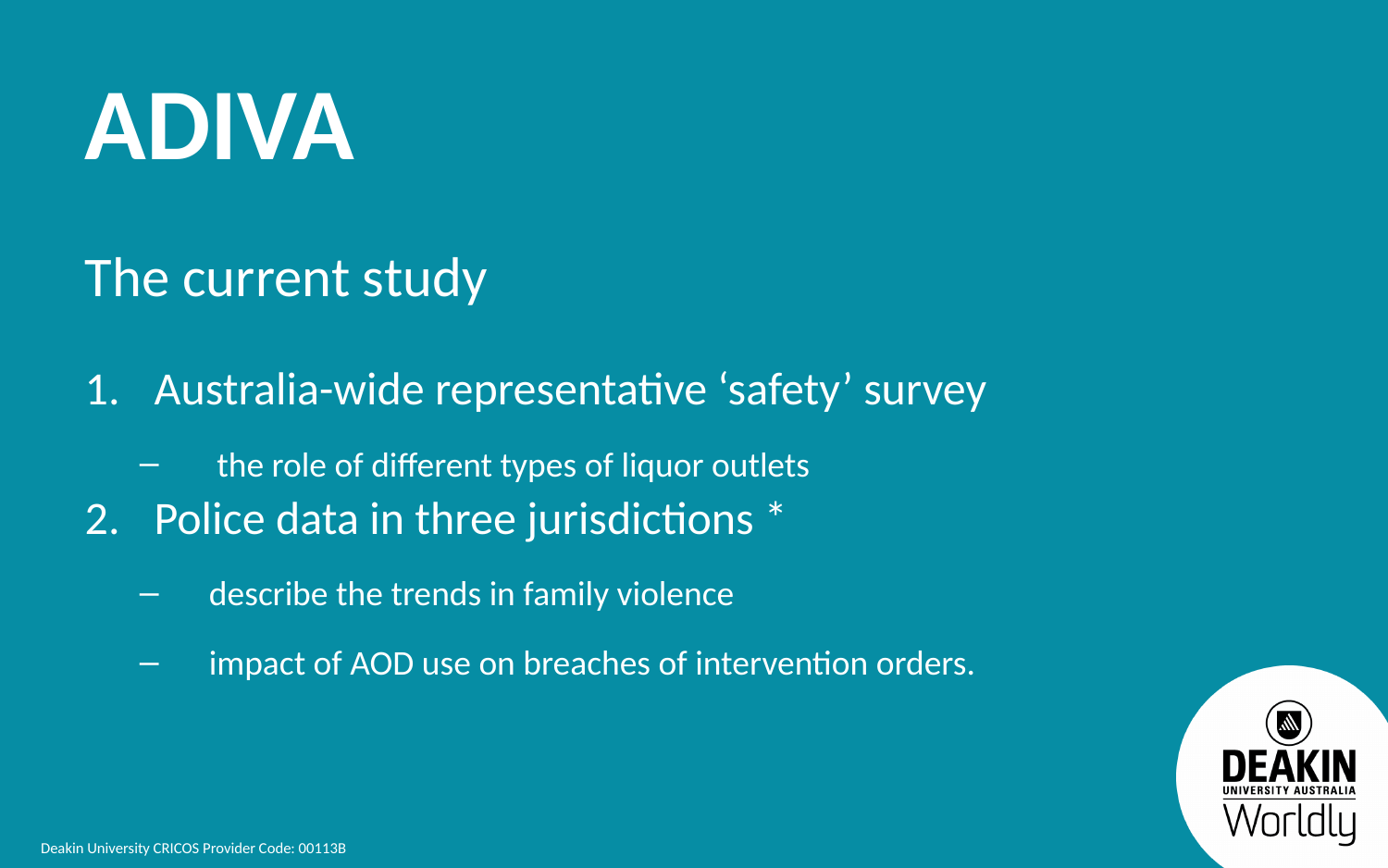

ADIVA
The current study
Australia-wide representative ‘safety’ survey
 the role of different types of liquor outlets
Police data in three jurisdictions *
describe the trends in family violence
impact of AOD use on breaches of intervention orders.